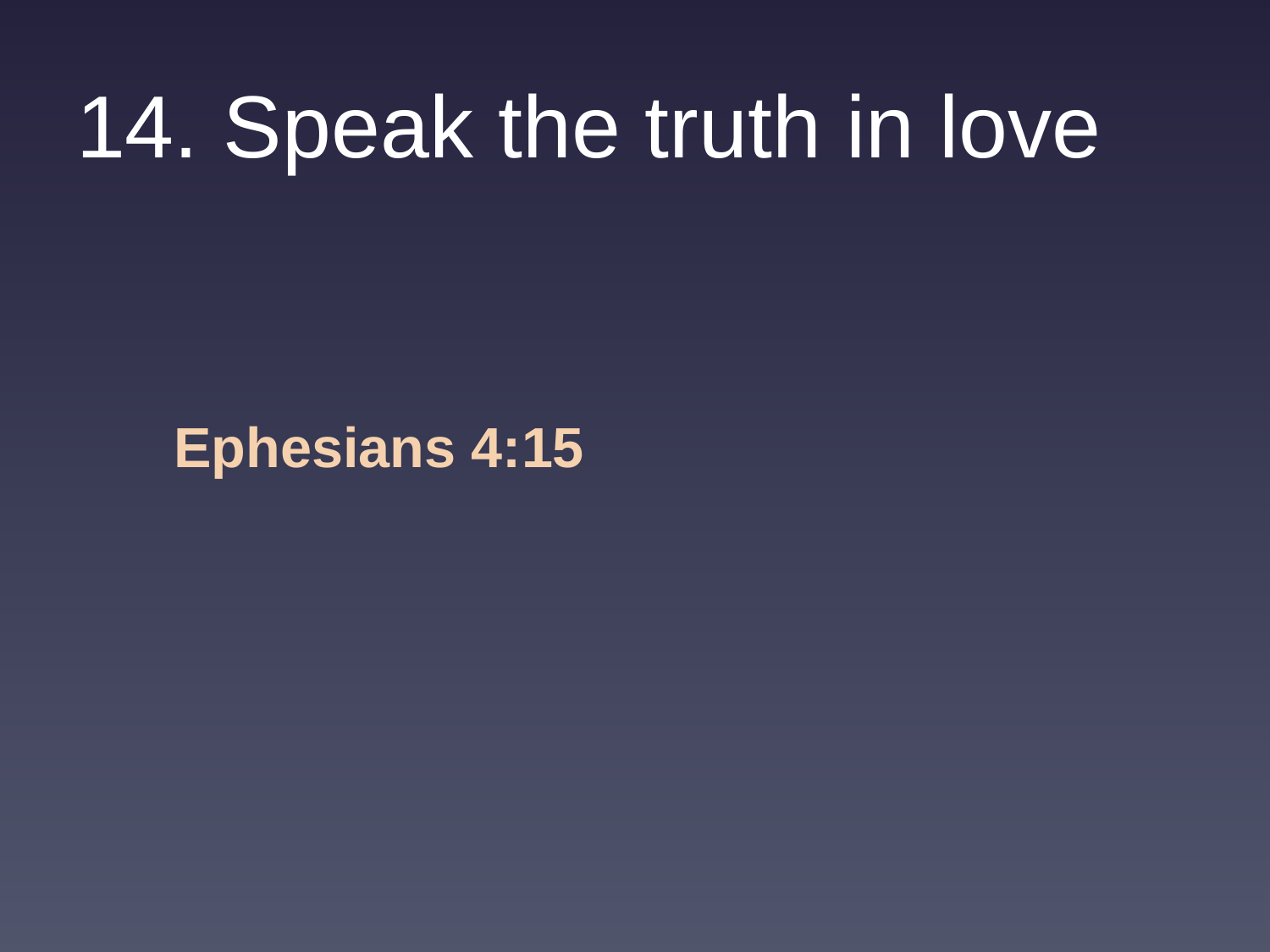

# 14. Speak the truth in love
Ephesians 4:15